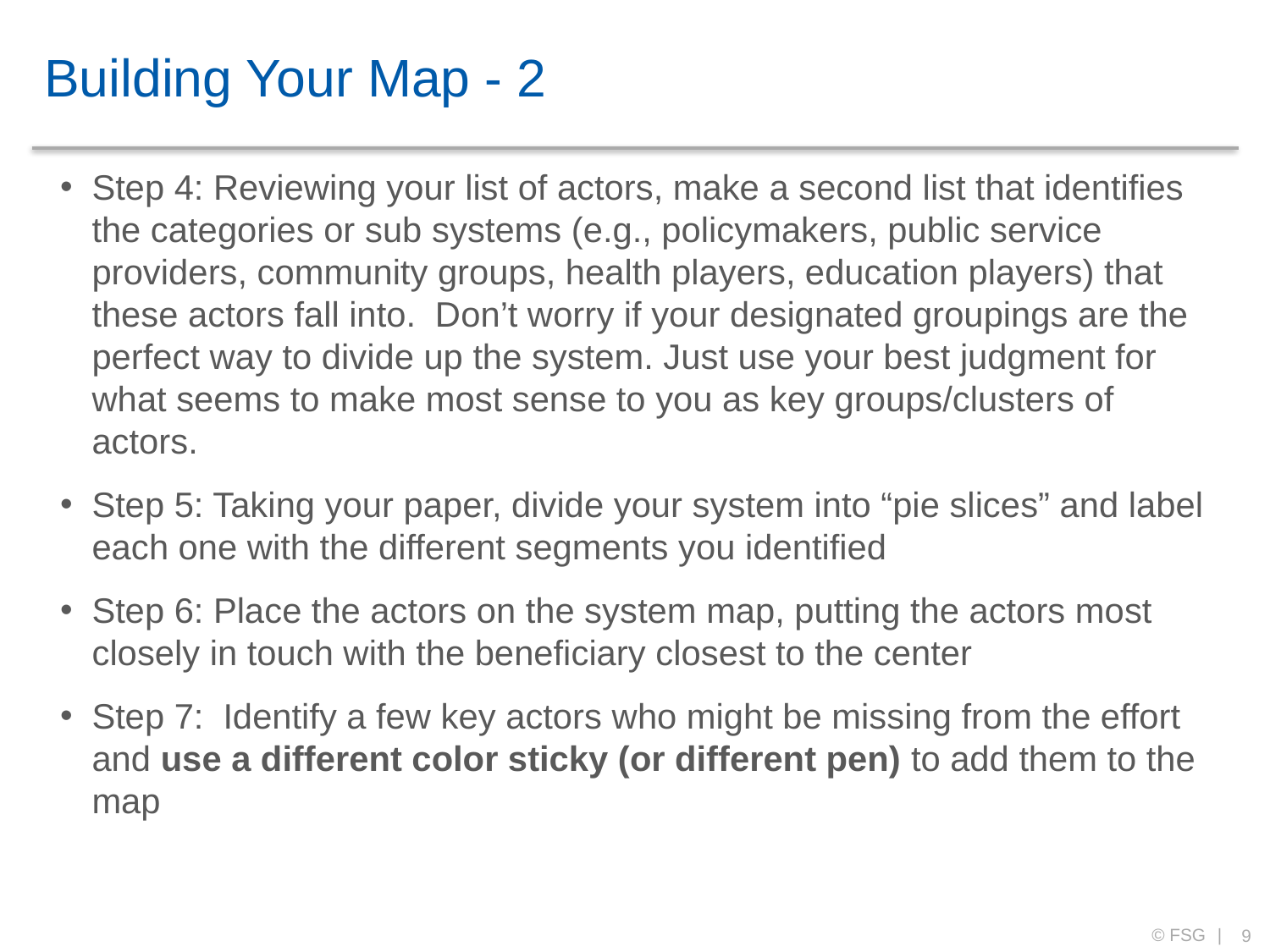

# Building Your Map - 2
Step 4: Reviewing your list of actors, make a second list that identifies the categories or sub systems (e.g., policymakers, public service providers, community groups, health players, education players) that these actors fall into.  Don’t worry if your designated groupings are the perfect way to divide up the system. Just use your best judgment for what seems to make most sense to you as key groups/clusters of actors.
Step 5: Taking your paper, divide your system into “pie slices” and label each one with the different segments you identified
Step 6: Place the actors on the system map, putting the actors most closely in touch with the beneficiary closest to the center
Step 7:  Identify a few key actors who might be missing from the effort and use a different color sticky (or different pen) to add them to the map